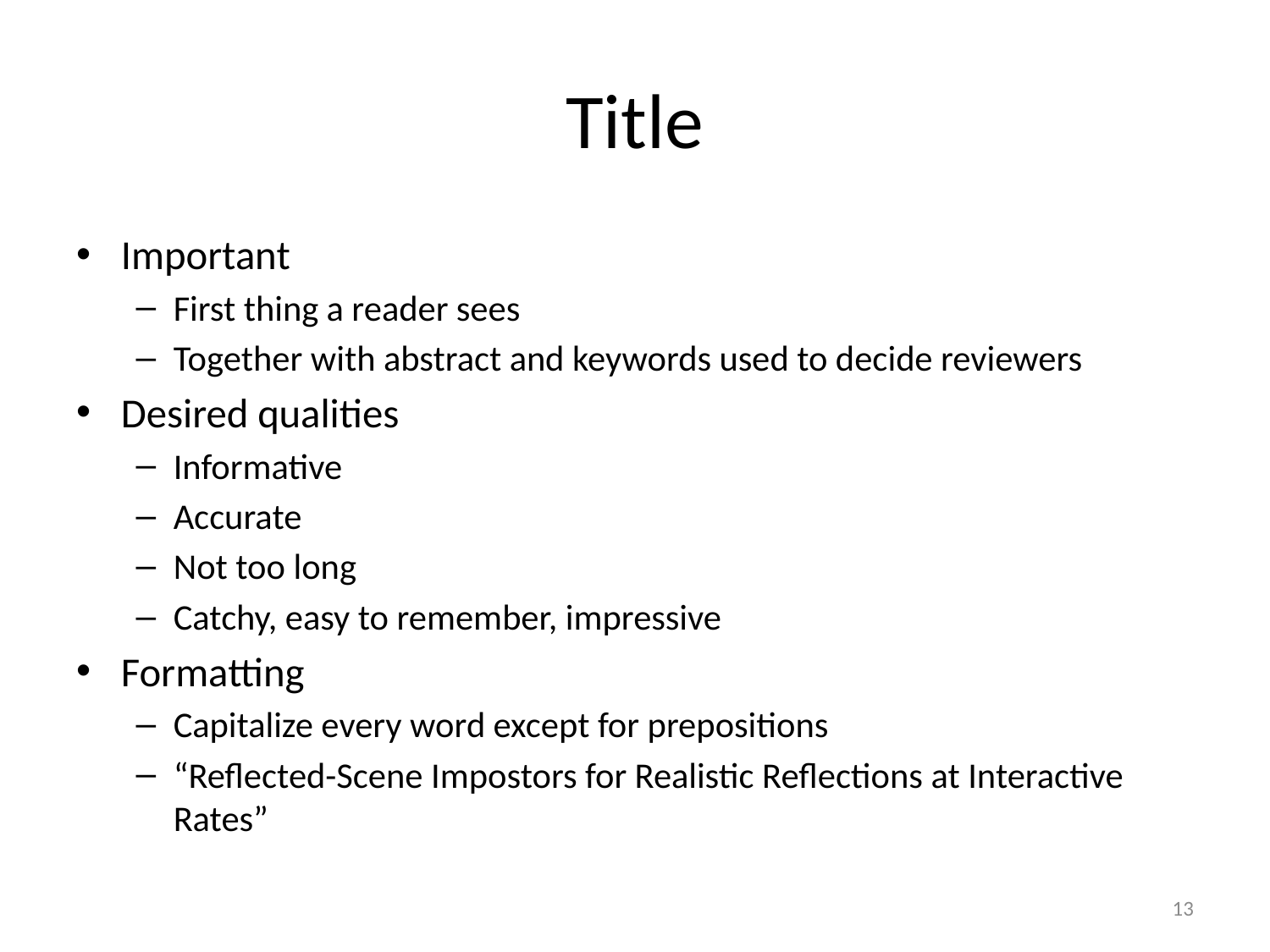

# Title
Important
First thing a reader sees
Together with abstract and keywords used to decide reviewers
Desired qualities
Informative
Accurate
Not too long
Catchy, easy to remember, impressive
Formatting
Capitalize every word except for prepositions
“Reflected-Scene Impostors for Realistic Reflections at Interactive Rates”
13